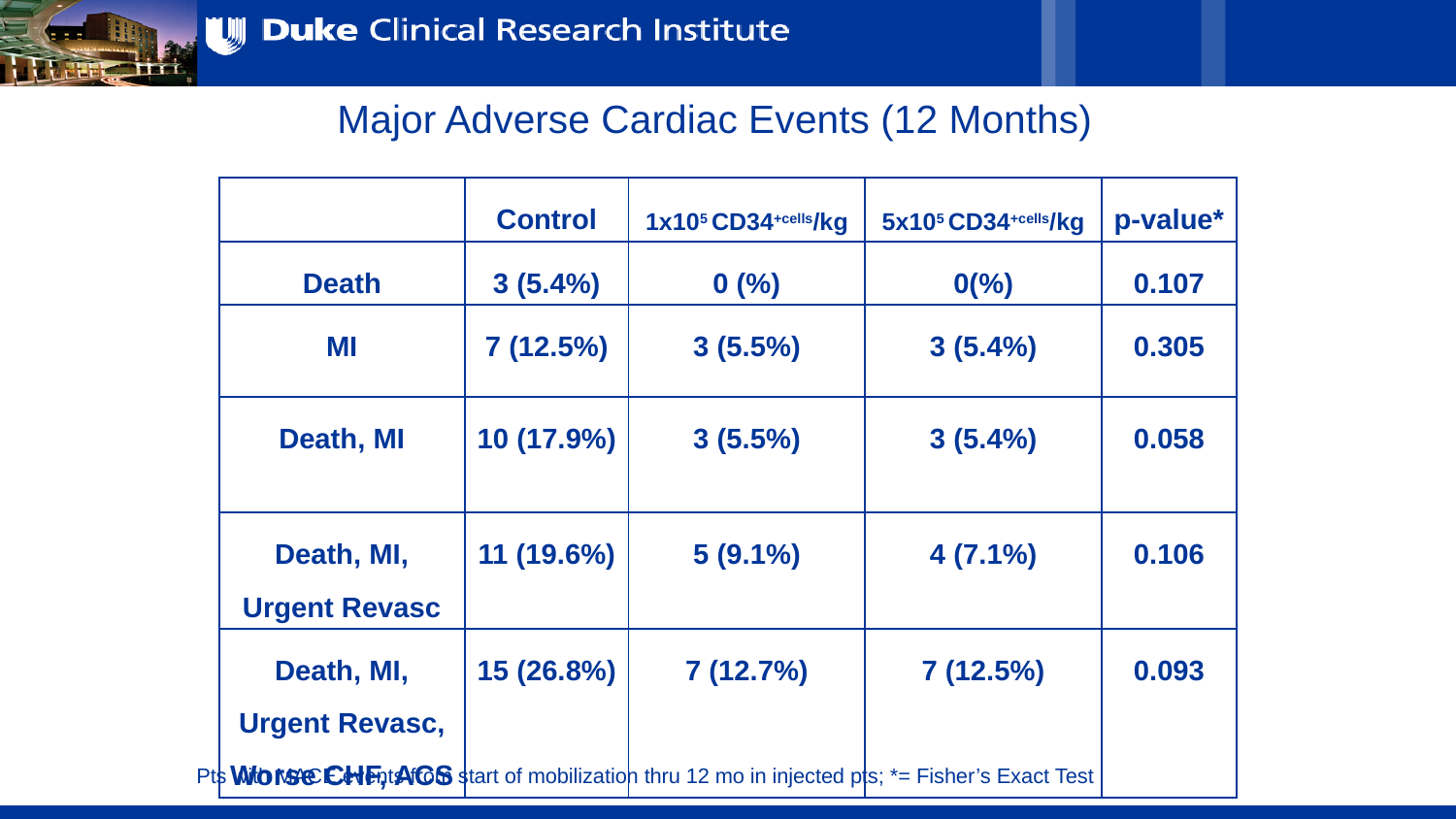

Major Adverse Cardiac Events (12 Months)
|  | Control | 1x105 CD34+cells/kg | 5x105 CD34+cells/kg | p-value\* |
| --- | --- | --- | --- | --- |
| Death | 3 (5.4%) | 0 (%) | 0(%) | 0.107 |
| MI | 7 (12.5%) | 3 (5.5%) | 3 (5.4%) | 0.305 |
| Death, MI | 10 (17.9%) | 3 (5.5%) | 3 (5.4%) | 0.058 |
| Death, MI, Urgent Revasc | 11 (19.6%) | 5 (9.1%) | 4 (7.1%) | 0.106 |
| Death, MI, Urgent Revasc, Worse CHF, ACS | 15 (26.8%) | 7 (12.7%) | 7 (12.5%) | 0.093 |
Pts with MACE events from start of mobilization thru 12 mo in injected pts; *= Fisher’s Exact Test